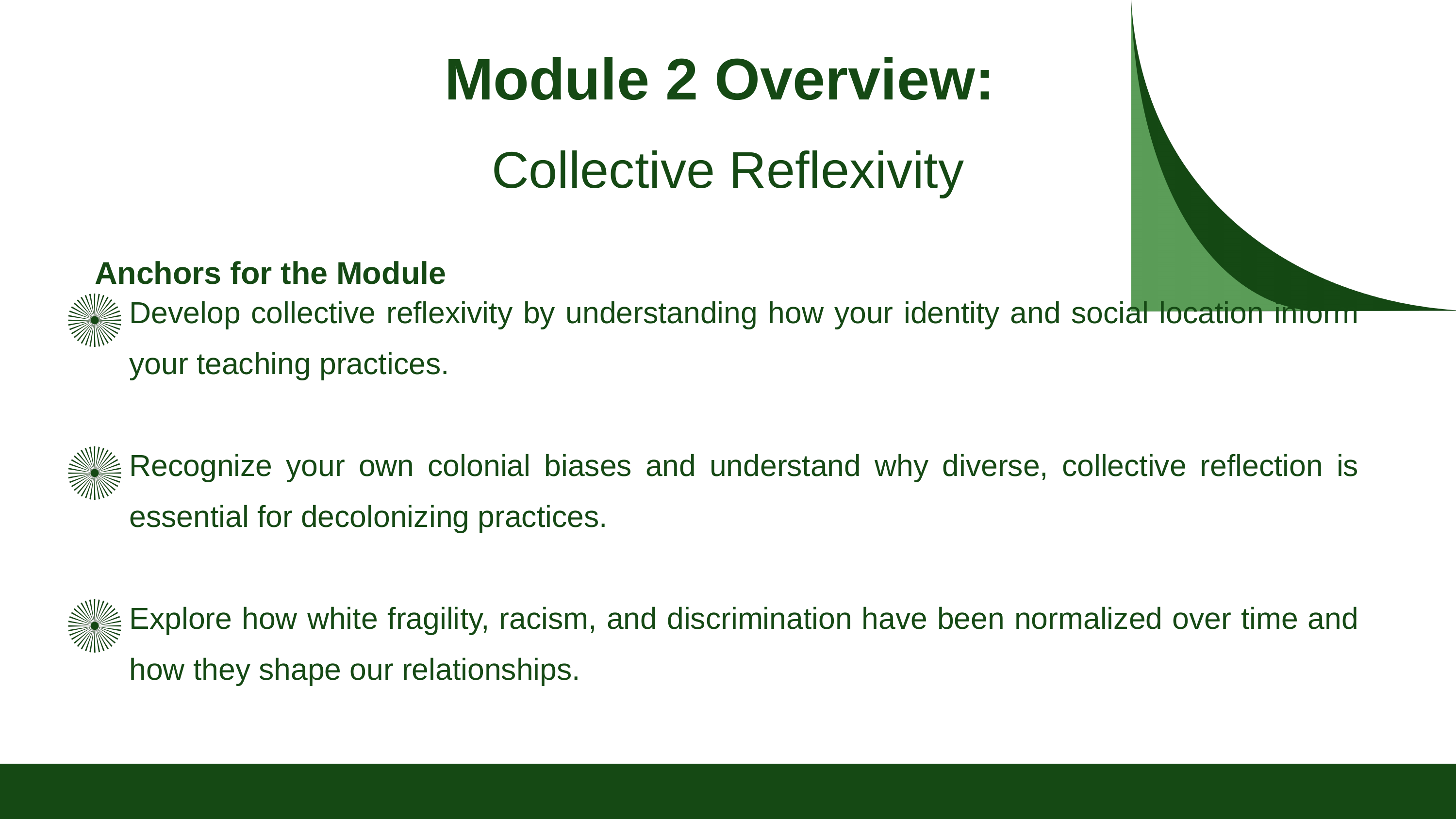

Module 2 Overview:
Collective Reflexivity
Anchors for the Module

Develop collective reflexivity by understanding how your identity and social location inform your teaching practices.

Recognize your own colonial biases and understand why diverse, collective reflection is essential for decolonizing practices.

Explore how white fragility, racism, and discrimination have been normalized over time and how they shape our relationships.